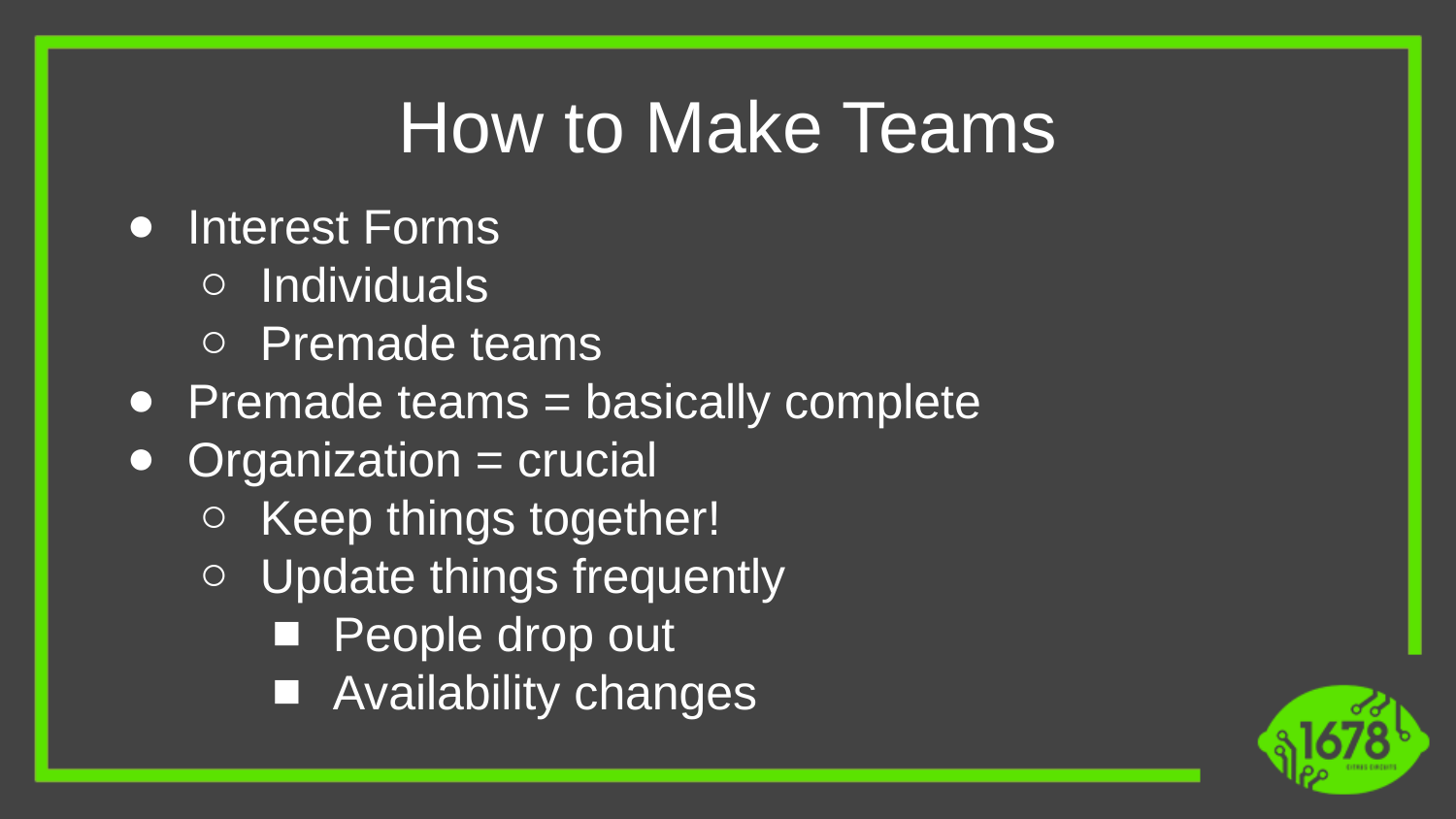

How to Make Teams
Interest Forms
Individuals
Premade teams
Premade teams = basically complete
Organization = crucial
Keep things together!
Update things frequently
People drop out
Availability changes